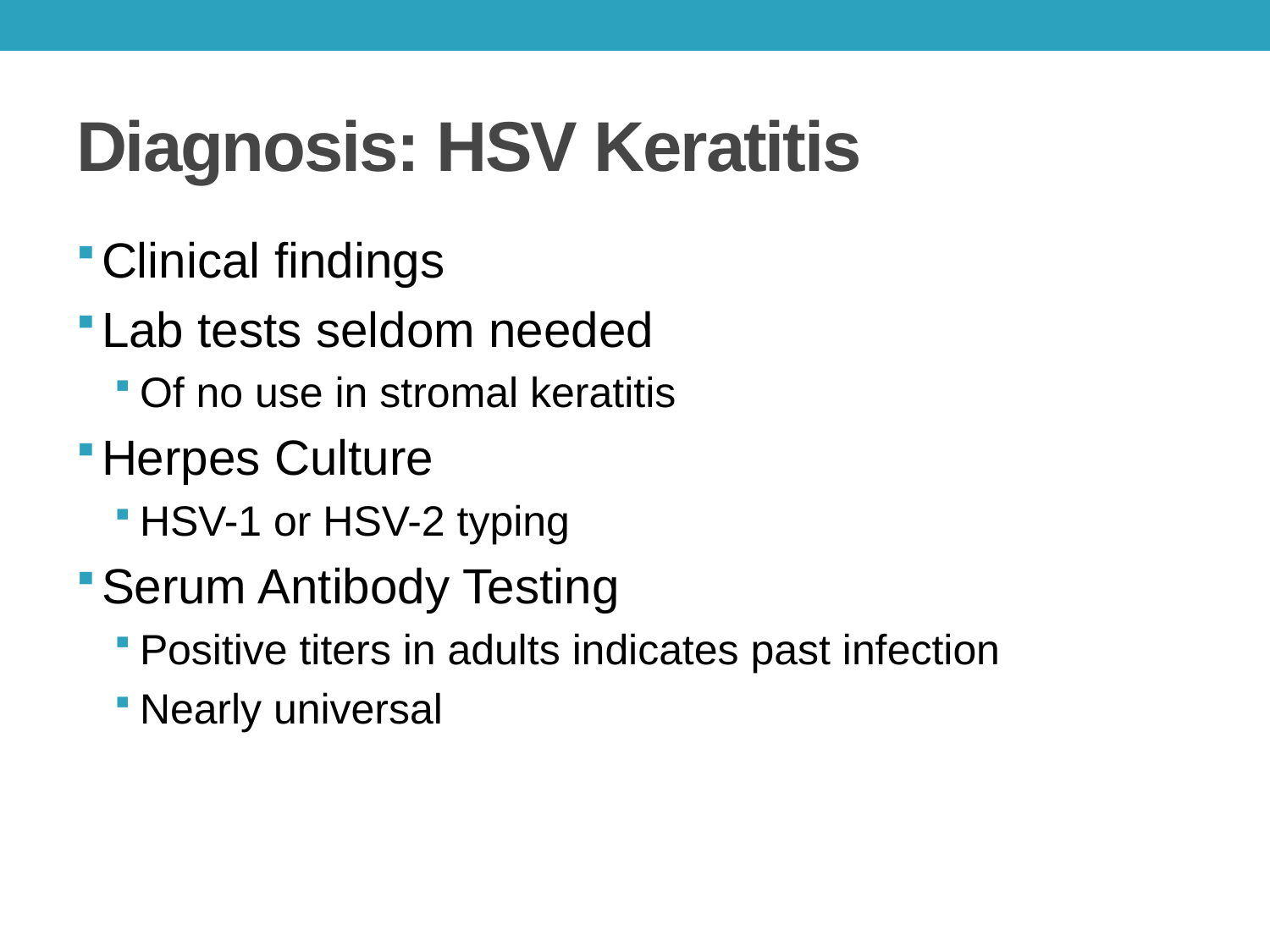

# Diagnosis: HSV Keratitis
Clinical findings
Lab tests seldom needed
Of no use in stromal keratitis
Herpes Culture
HSV-1 or HSV-2 typing
Serum Antibody Testing
Positive titers in adults indicates past infection
Nearly universal